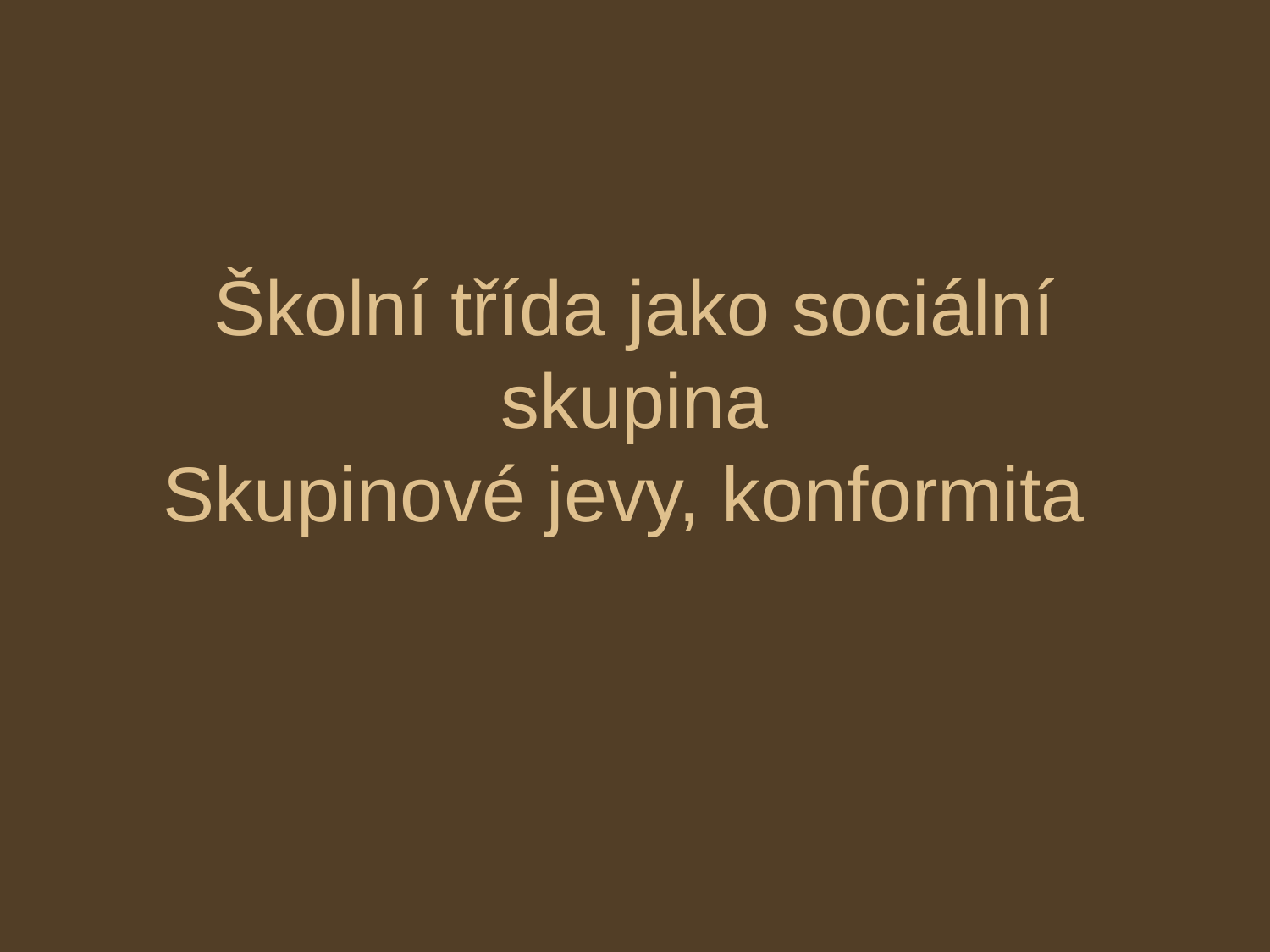

# Školní třída jako sociální skupina Skupinové jevy, konformita